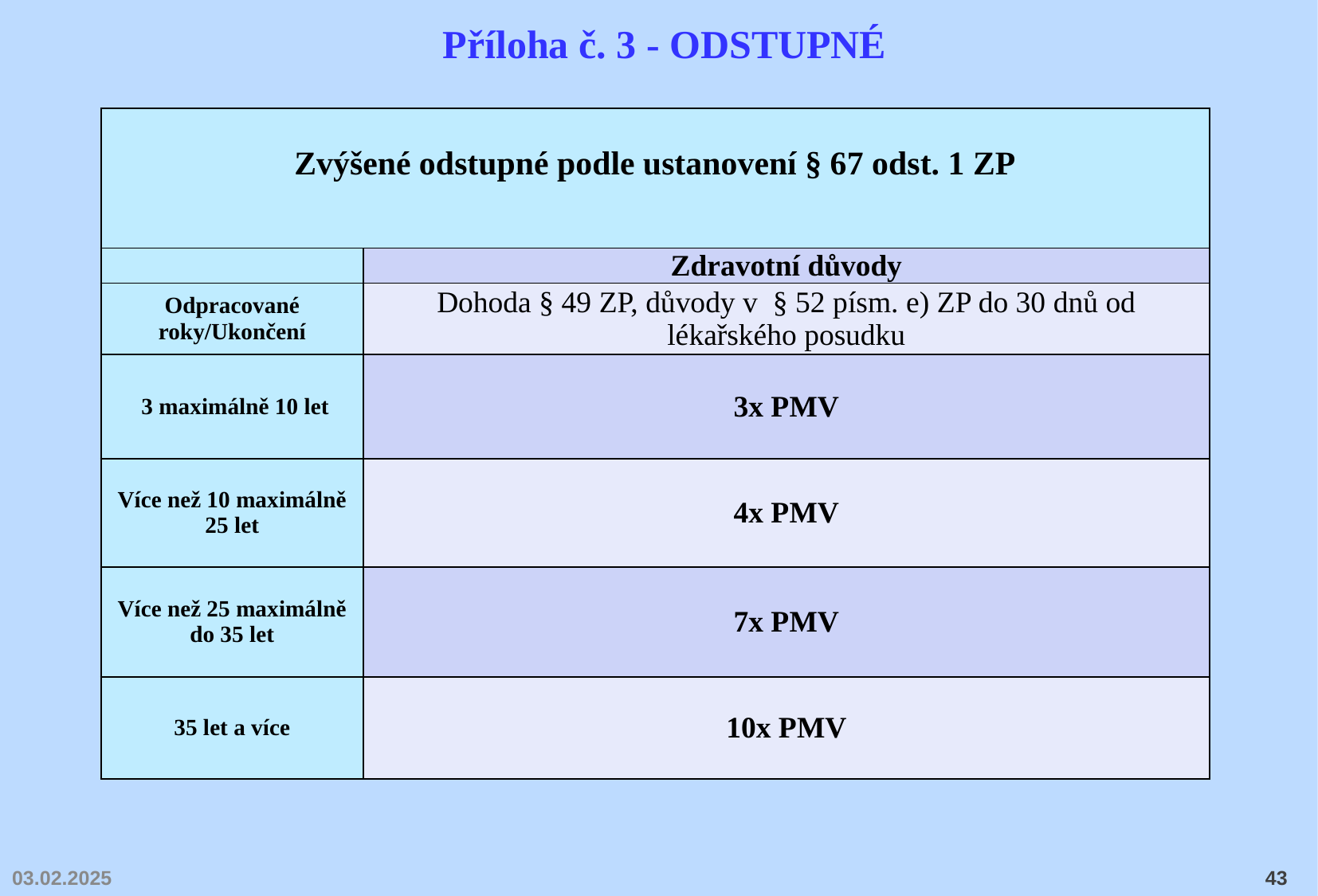

Příloha č. 3 - ODSTUPNÉ
| Zvýšené odstupné podle ustanovení § 67 odst. 1 ZP |  |
| --- | --- |
|  | Zdravotní důvody |
| Odpracované roky/Ukončení | Dohoda § 49 ZP, důvody v § 52 písm. e) ZP do 30 dnů od lékařského posudku |
| 3 maximálně 10 let | 3x PMV |
| Více než 10 maximálně 25 let | 4x PMV |
| Více než 25 maximálně do 35 let | 7x PMV |
| 35 let a více | 10x PMV |

03.02.2025
43